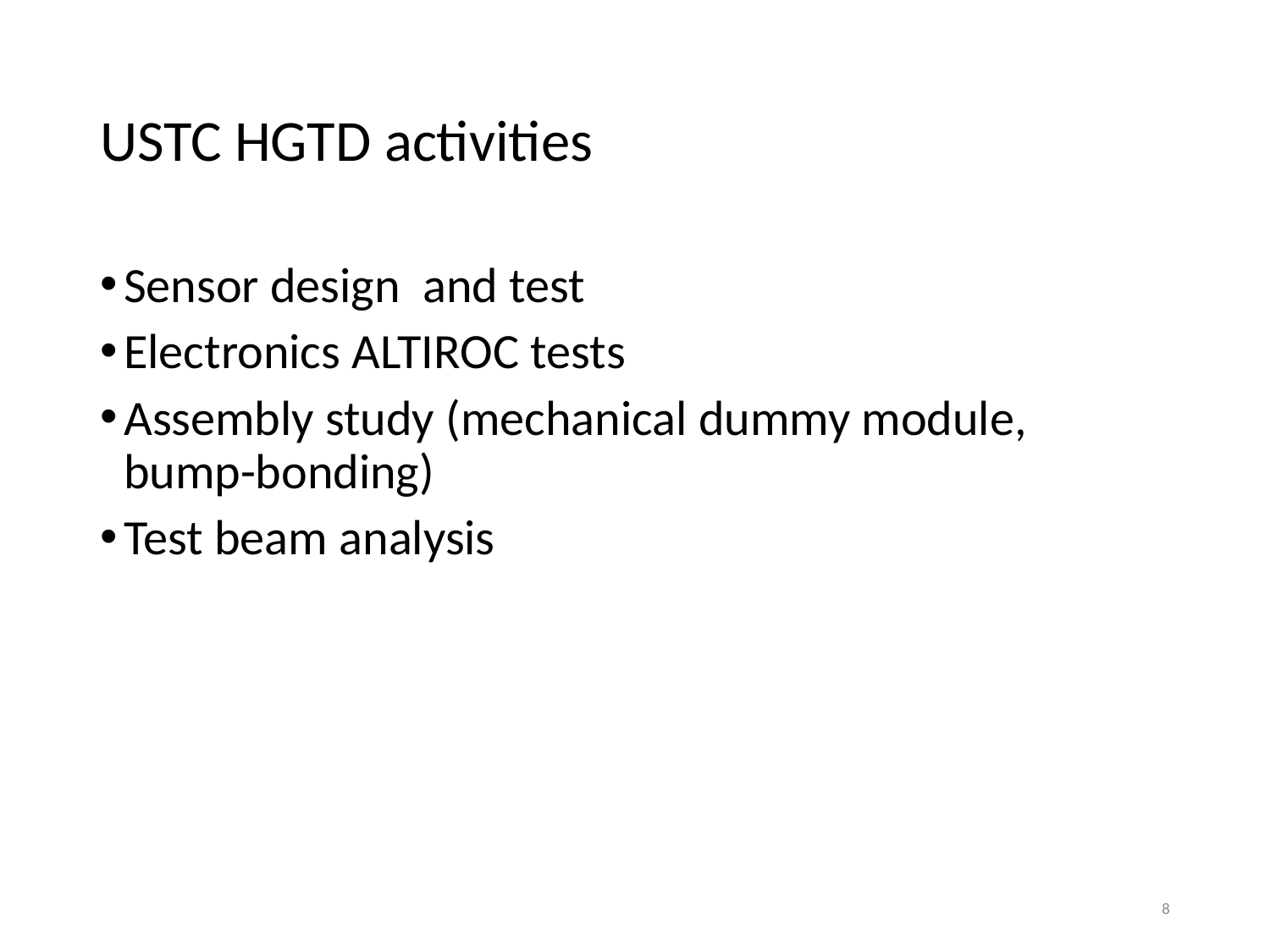

# USTC HGTD activities
Sensor design  and test
Electronics ALTIROC tests
Assembly study (mechanical dummy module, bump-bonding)
Test beam analysis
8